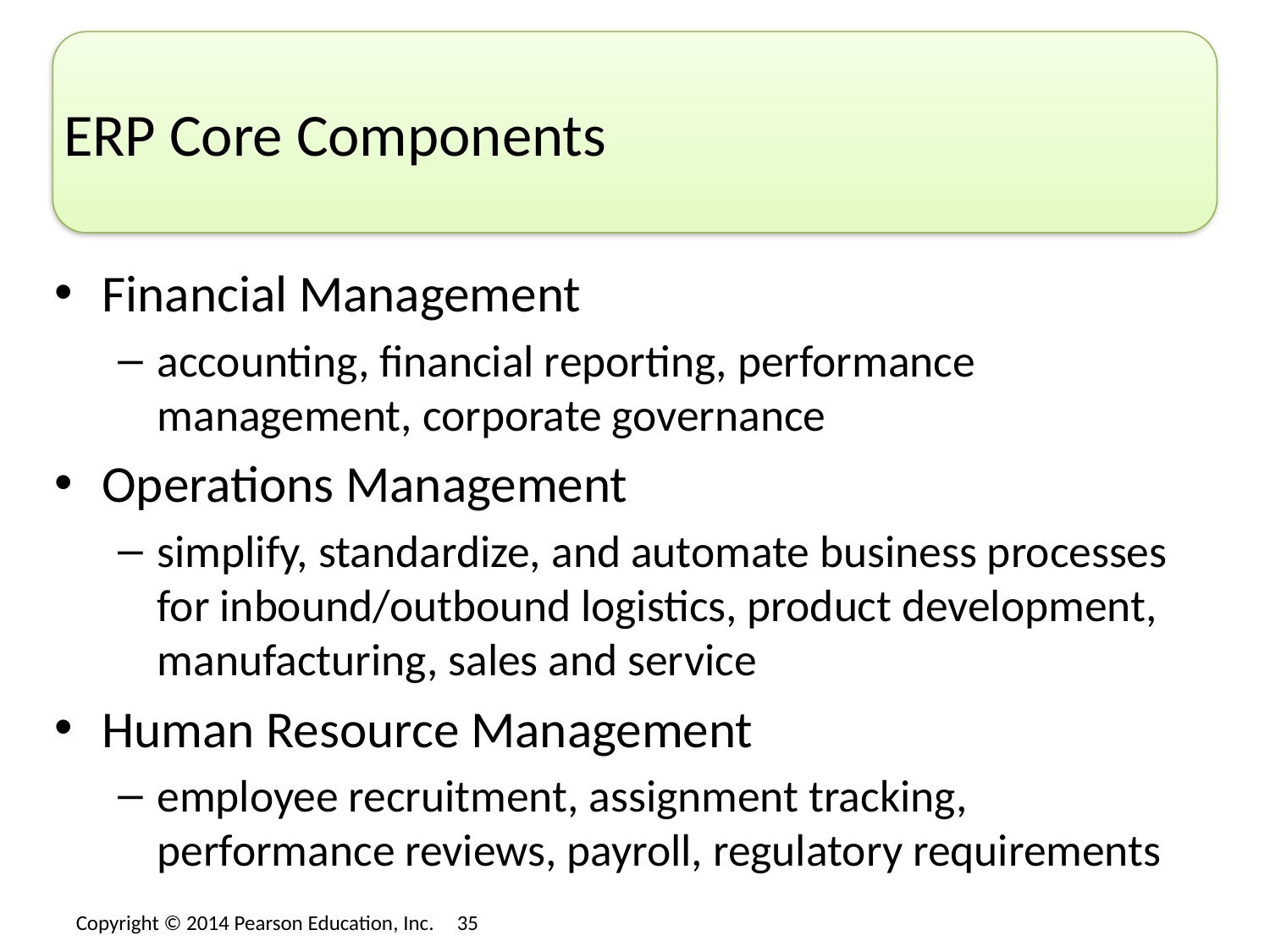

# ERP Core Components
Financial Management
accounting, financial reporting, performance management, corporate governance
Operations Management
simplify, standardize, and automate business processes for inbound/outbound logistics, product development, manufacturing, sales and service
Human Resource Management
employee recruitment, assignment tracking, performance reviews, payroll, regulatory requirements